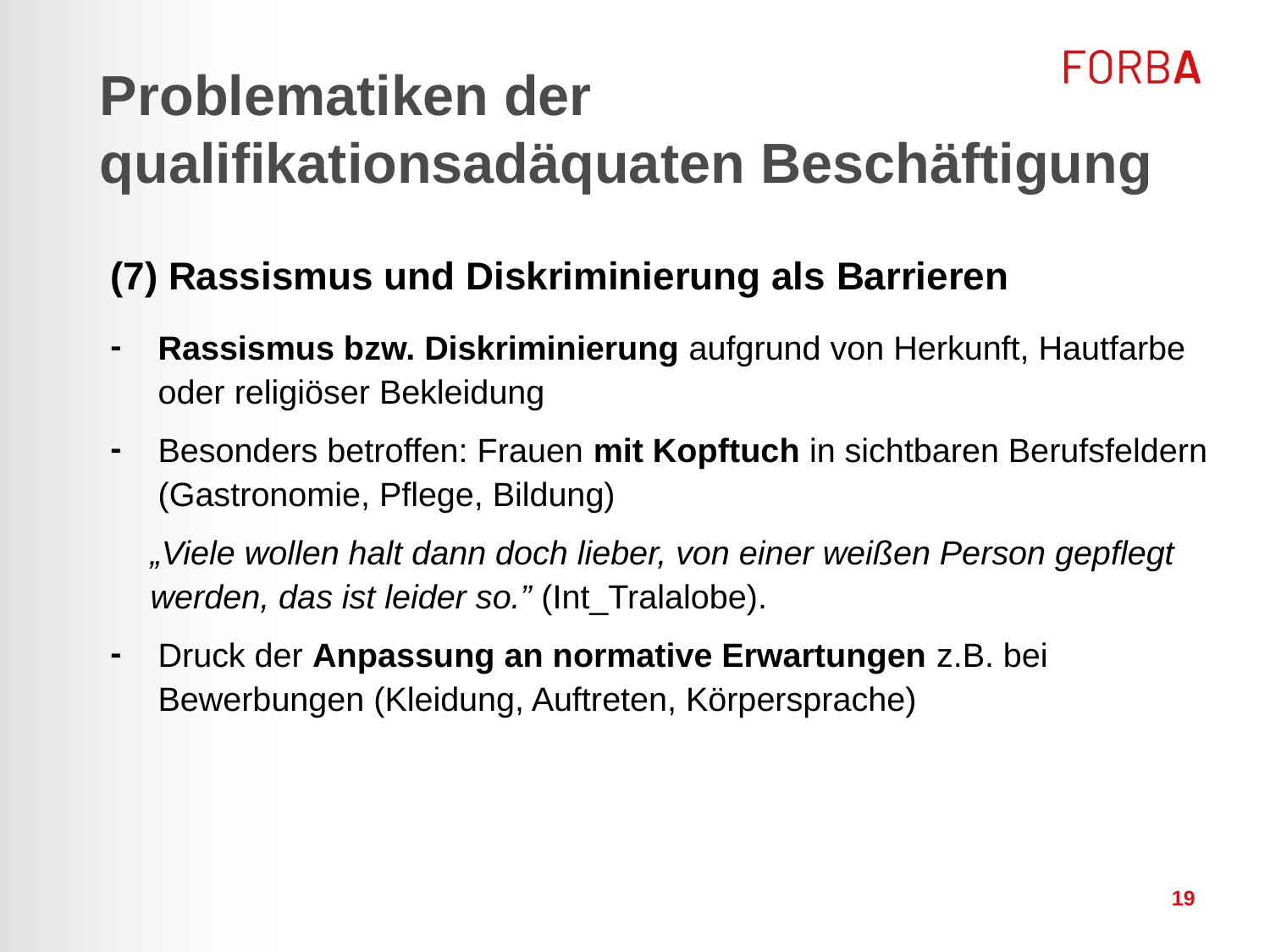

# Problematiken der qualifikationsadäquaten Beschäftigung
(7) Rassismus und Diskriminierung als Barrieren
Rassismus bzw. Diskriminierung aufgrund von Herkunft, Hautfarbe oder religiöser Bekleidung
Besonders betroffen: Frauen mit Kopftuch in sichtbaren Berufsfeldern (Gastronomie, Pflege, Bildung)
„Viele wollen halt dann doch lieber, von einer weißen Person gepflegt werden, das ist leider so.” (Int_Tralalobe).
Druck der Anpassung an normative Erwartungen z.B. bei Bewerbungen (Kleidung, Auftreten, Körpersprache)